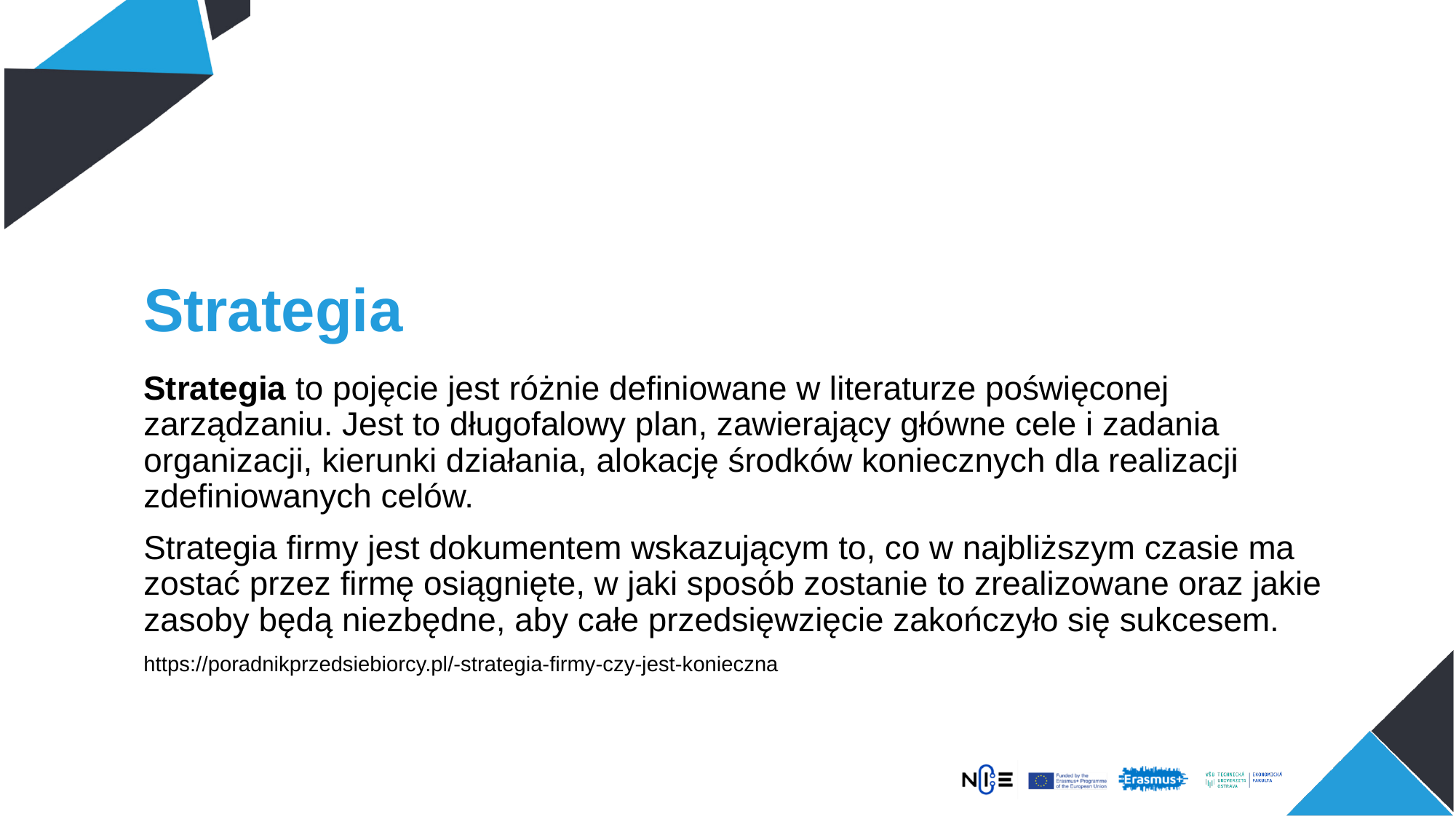

# Strategia
Strategia to pojęcie jest różnie definiowane w literaturze poświęconej zarządzaniu. Jest to długofalowy plan, zawierający główne cele i zadania organizacji, kierunki działania, alokację środków koniecznych dla realizacji zdefiniowanych celów.
Strategia firmy jest dokumentem wskazującym to, co w najbliższym czasie ma zostać przez firmę osiągnięte, w jaki sposób zostanie to zrealizowane oraz jakie zasoby będą niezbędne, aby całe przedsięwzięcie zakończyło się sukcesem.
https://poradnikprzedsiebiorcy.pl/-strategia-firmy-czy-jest-konieczna